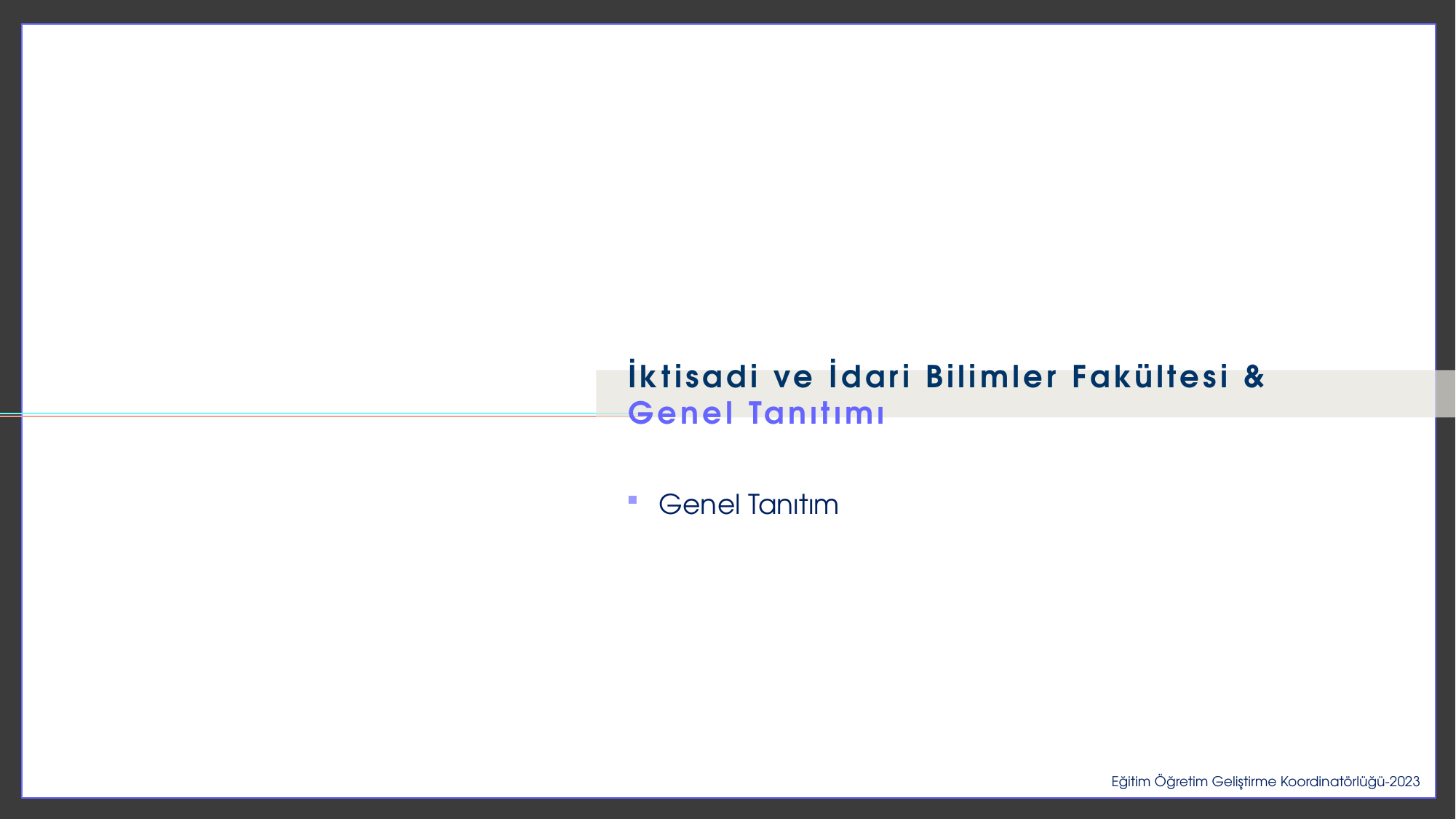

İktisadi ve İdari Bilimler Fakültesi &
Genel Tanıtımı
Genel Tanıtım
Eğitim Öğretim Geliştirme Koordinatörlüğü-2023